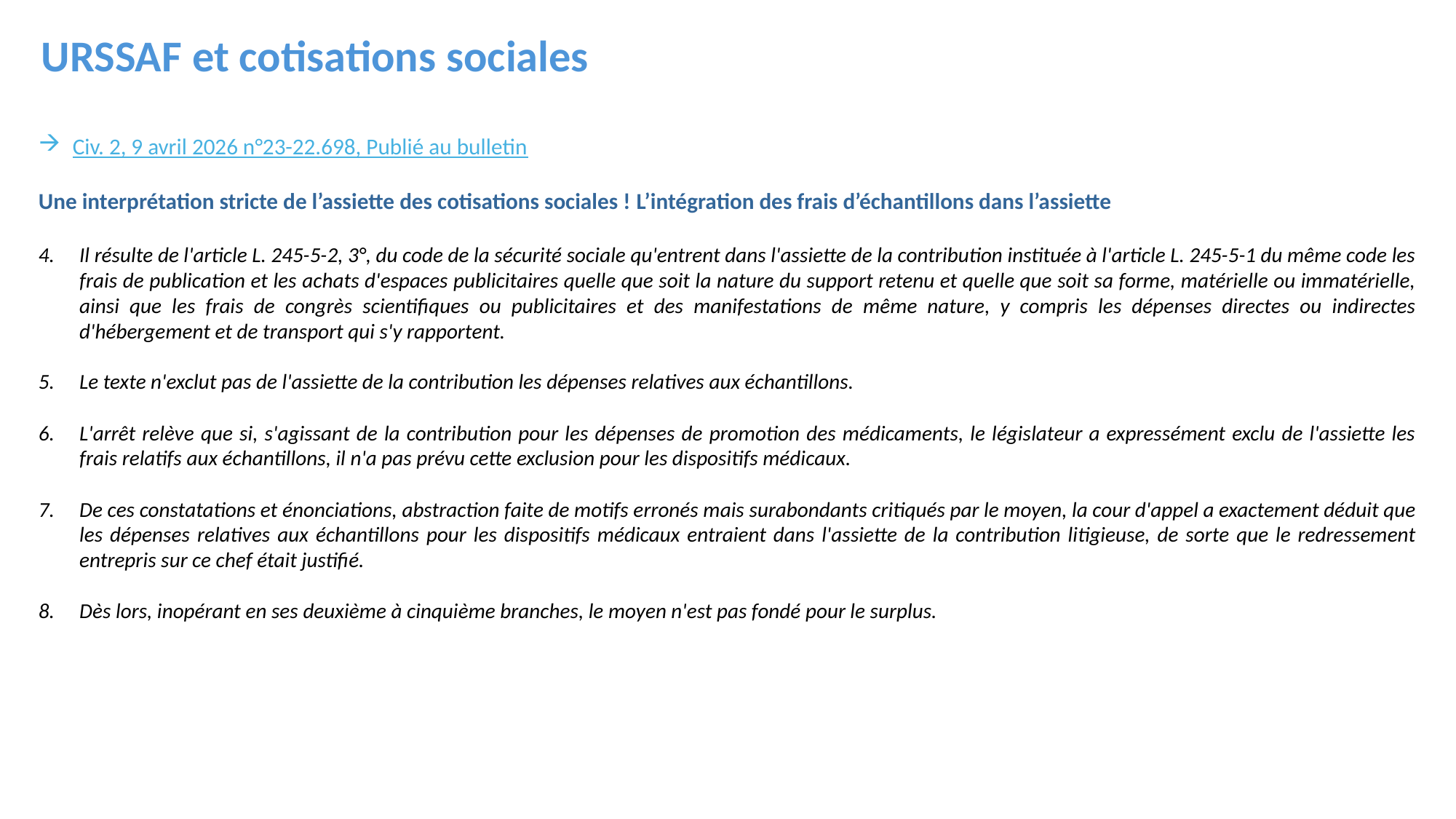

URSSAF et cotisations sociales
Civ. 2, 9 avril 2026 n°23-22.698, Publié au bulletin

Une interprétation stricte de l’assiette des cotisations sociales ! L’intégration des frais d’échantillons dans l’assiette

Il résulte de l'article L. 245-5-2, 3°, du code de la sécurité sociale qu'entrent dans l'assiette de la contribution instituée à l'article L. 245-5-1 du même code les frais de publication et les achats d'espaces publicitaires quelle que soit la nature du support retenu et quelle que soit sa forme, matérielle ou immatérielle, ainsi que les frais de congrès scientifiques ou publicitaires et des manifestations de même nature, y compris les dépenses directes ou indirectes d'hébergement et de transport qui s'y rapportent.

Le texte n'exclut pas de l'assiette de la contribution les dépenses relatives aux échantillons.

L'arrêt relève que si, s'agissant de la contribution pour les dépenses de promotion des médicaments, le législateur a expressément exclu de l'assiette les frais relatifs aux échantillons, il n'a pas prévu cette exclusion pour les dispositifs médicaux.

De ces constatations et énonciations, abstraction faite de motifs erronés mais surabondants critiqués par le moyen, la cour d'appel a exactement déduit que les dépenses relatives aux échantillons pour les dispositifs médicaux entraient dans l'assiette de la contribution litigieuse, de sorte que le redressement entrepris sur ce chef était justifié.

Dès lors, inopérant en ses deuxième à cinquième branches, le moyen n'est pas fondé pour le surplus.